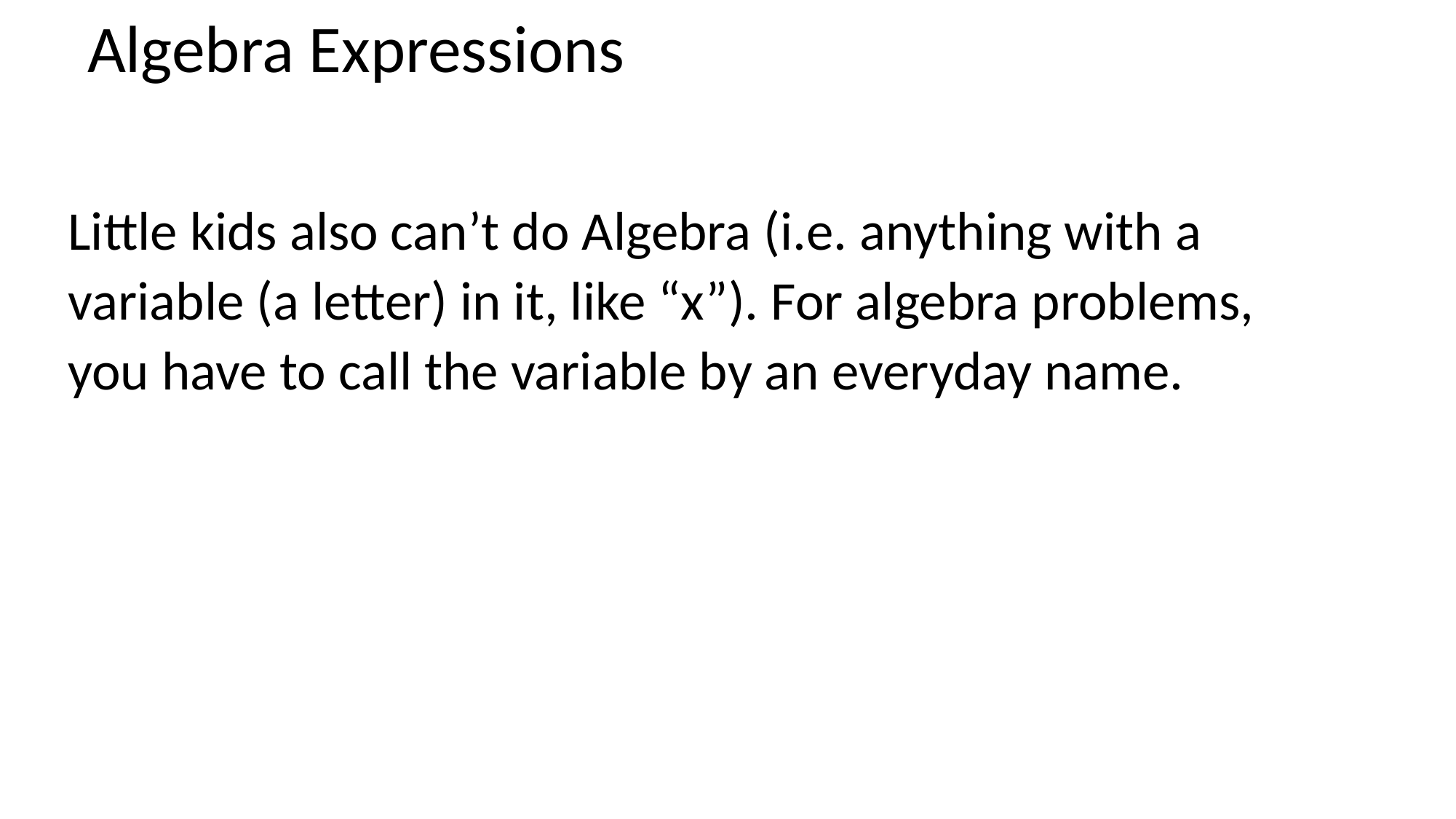

# Algebra Expressions
Little kids also can’t do Algebra (i.e. anything with a variable (a letter) in it, like “x”). For algebra problems, you have to call the variable by an everyday name.